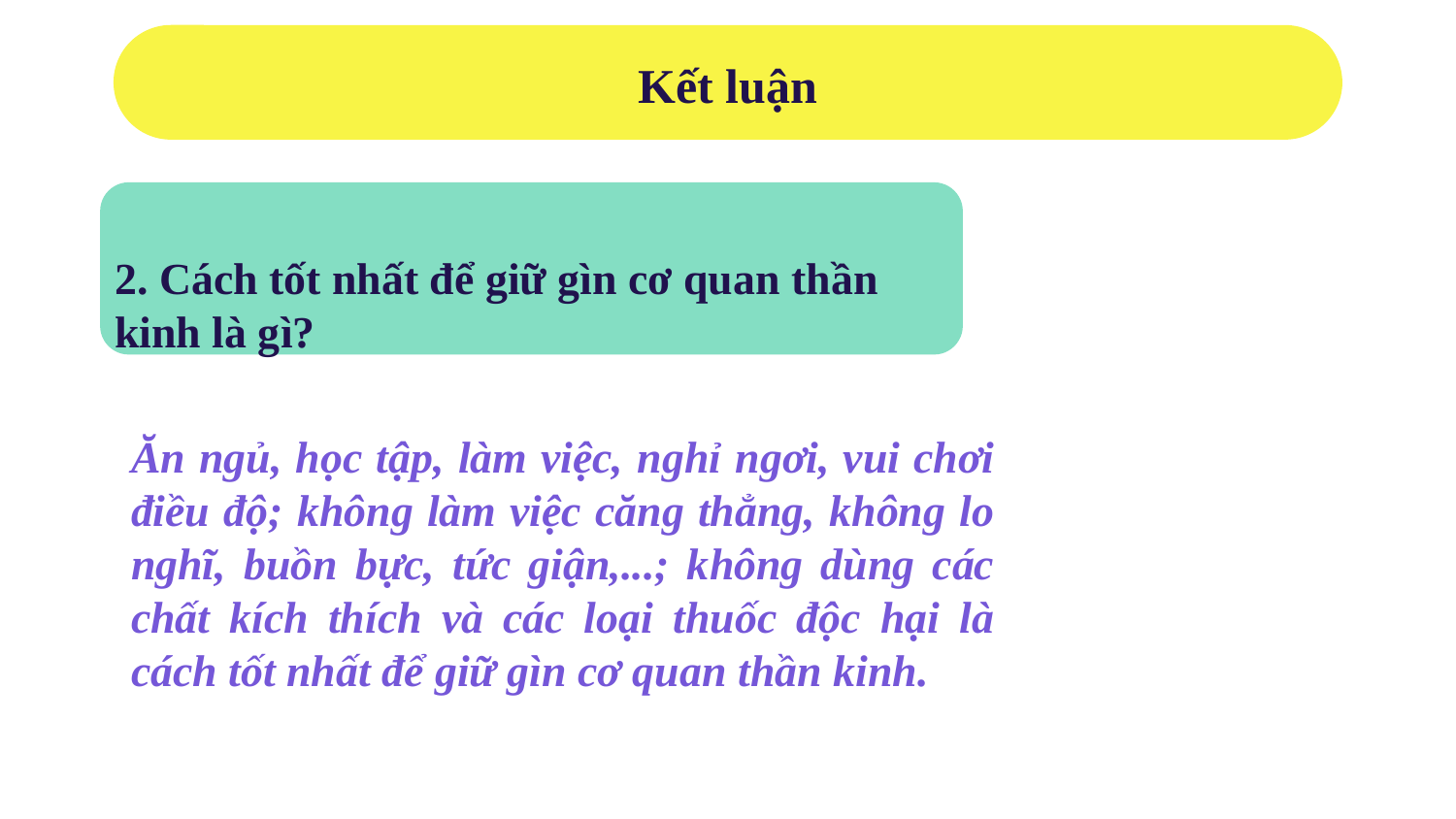

Kết luận

2. Cách tốt nhất để giữ gìn cơ quan thần kinh là gì?
Ăn ngủ, học tập, làm việc, nghỉ ngơi, vui chơi điều độ; không làm việc căng thẳng, không lo nghĩ, buồn bực, tức giận,...; không dùng các chất kích thích và các loại thuốc độc hại là cách tốt nhất để giữ gìn cơ quan thần kinh.